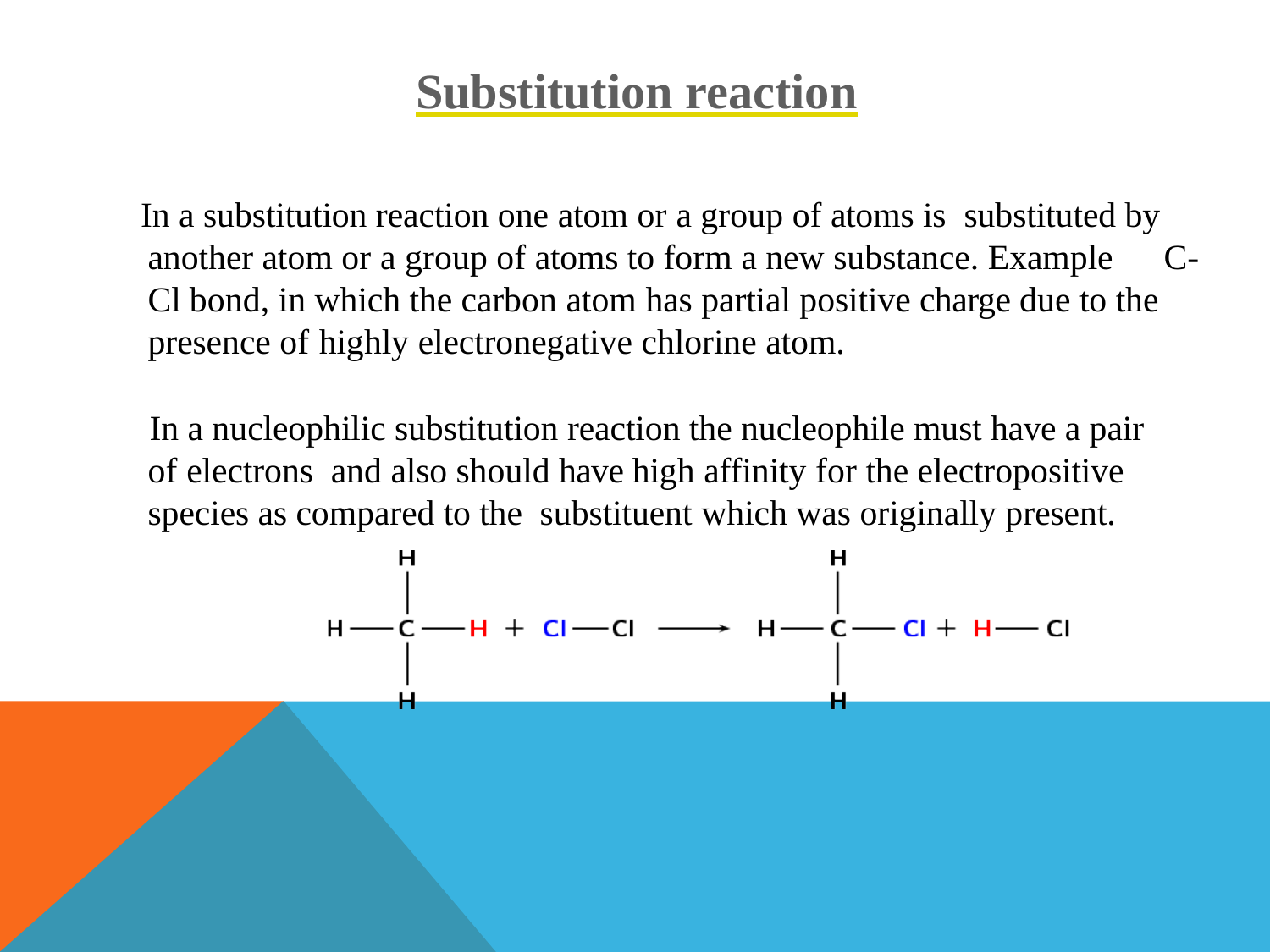

# Substitution reaction

   In a substitution reaction one atom or a group of atoms is  substituted by another atom or a group of atoms to form a new substance. Example	C-Cl bond, in which the carbon atom has partial positive charge due to the  presence of highly electronegative chlorine atom.

    In a nucleophilic substitution reaction the nucleophile must have a pair of electrons  and also should have high affinity for the electropositive species as compared to the  substituent which was originally present.